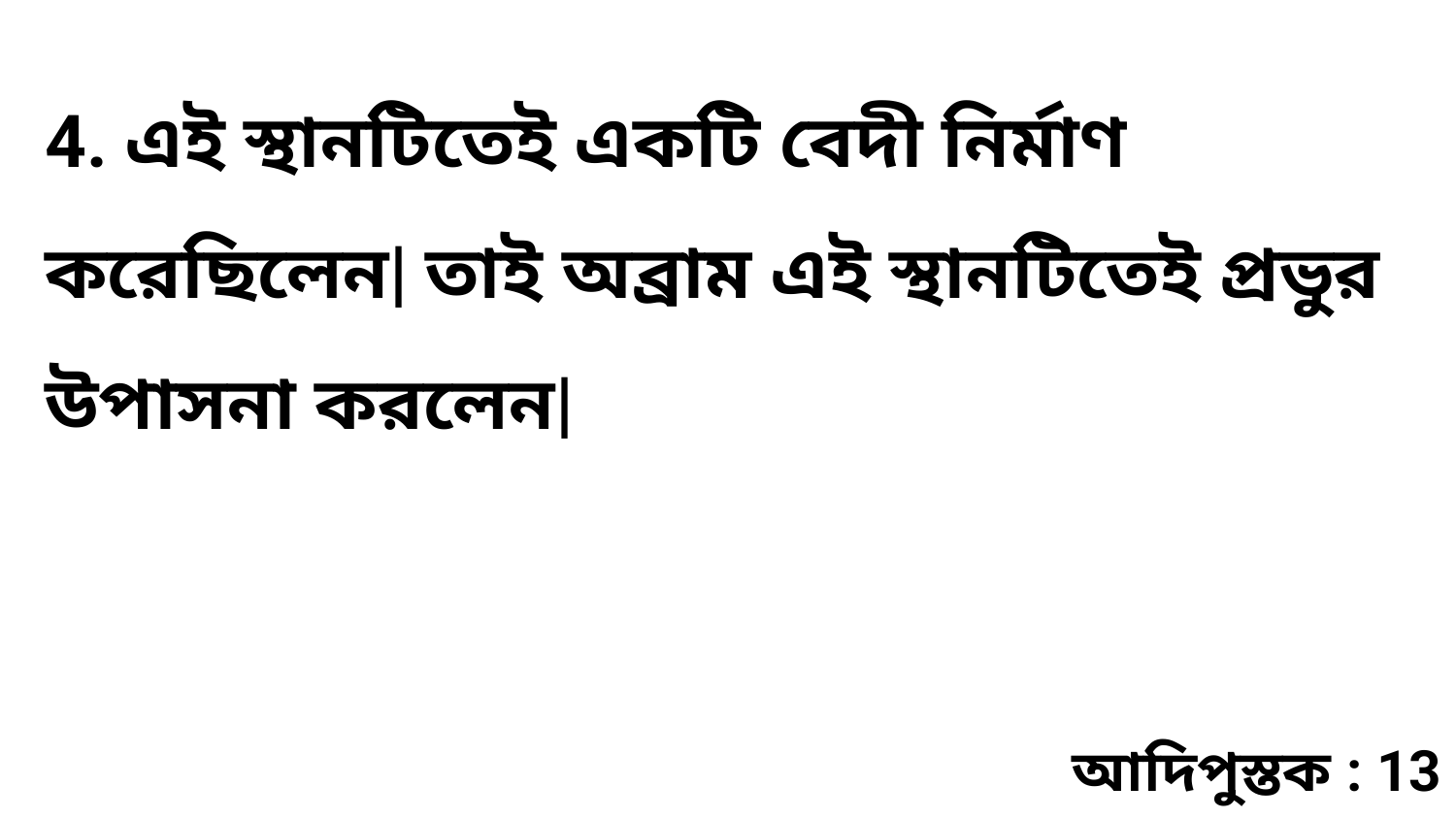

4. এই স্থানটিতেই একটি বেদী নির্মাণ করেছিলেন| তাই অব্রাম এই স্থানটিতেই প্রভুর উপাসনা করলেন|
আদিপুস্তক : 13